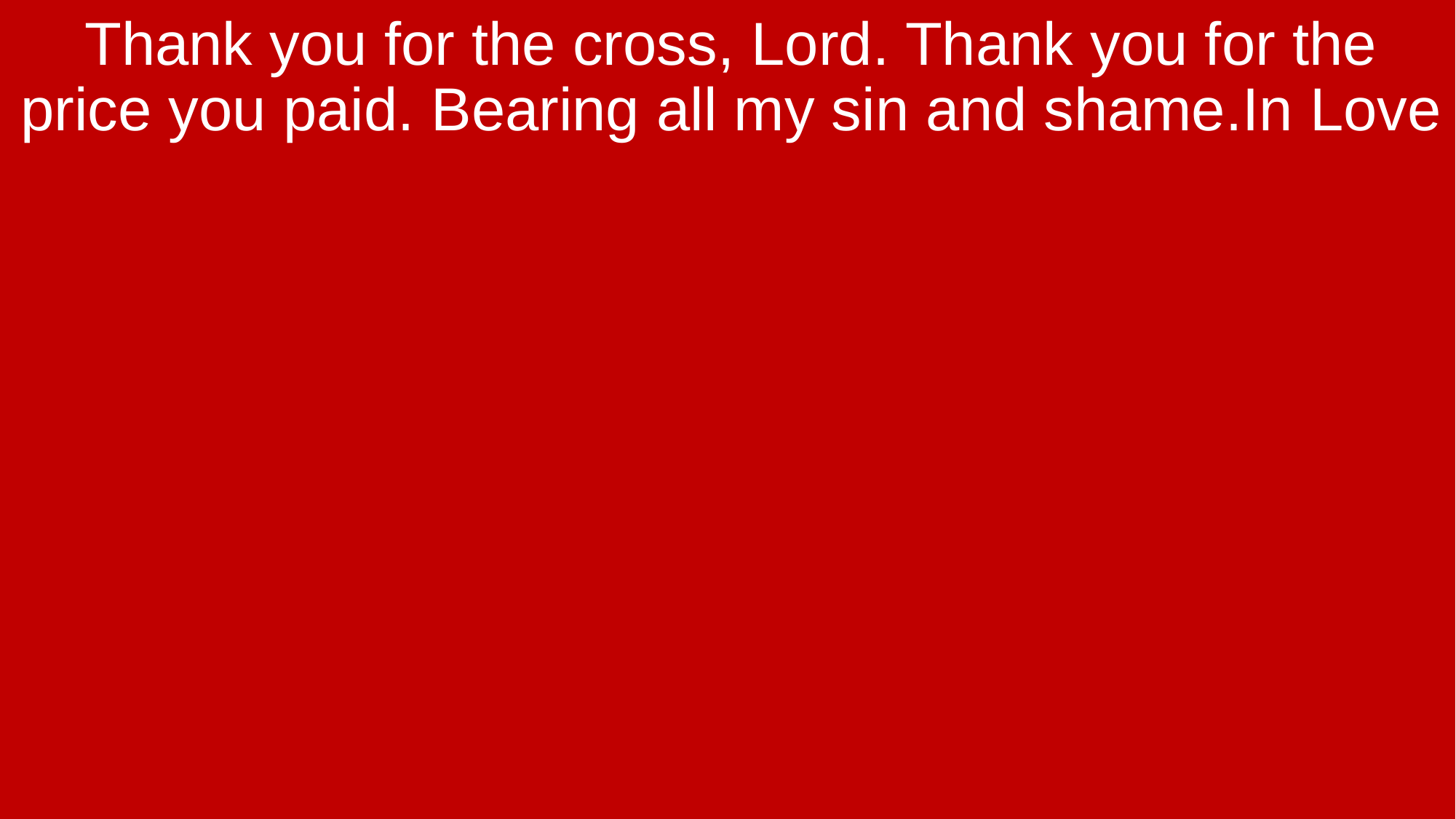

Thank you for the cross, Lord. Thank you for the price you paid. Bearing all my sin and shame.In Love